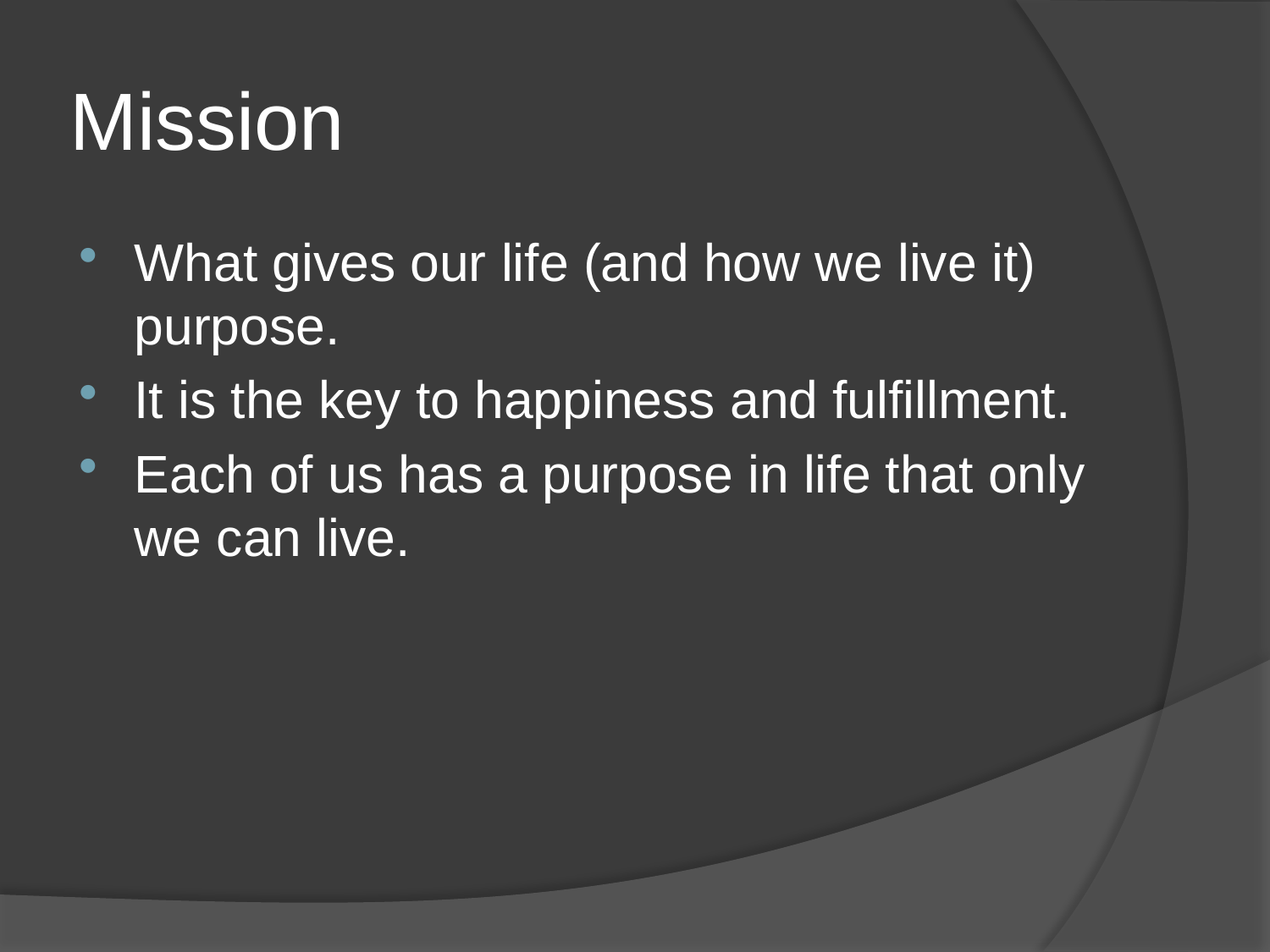

# Mission
What gives our life (and how we live it) purpose.
It is the key to happiness and fulfillment.
Each of us has a purpose in life that only we can live.